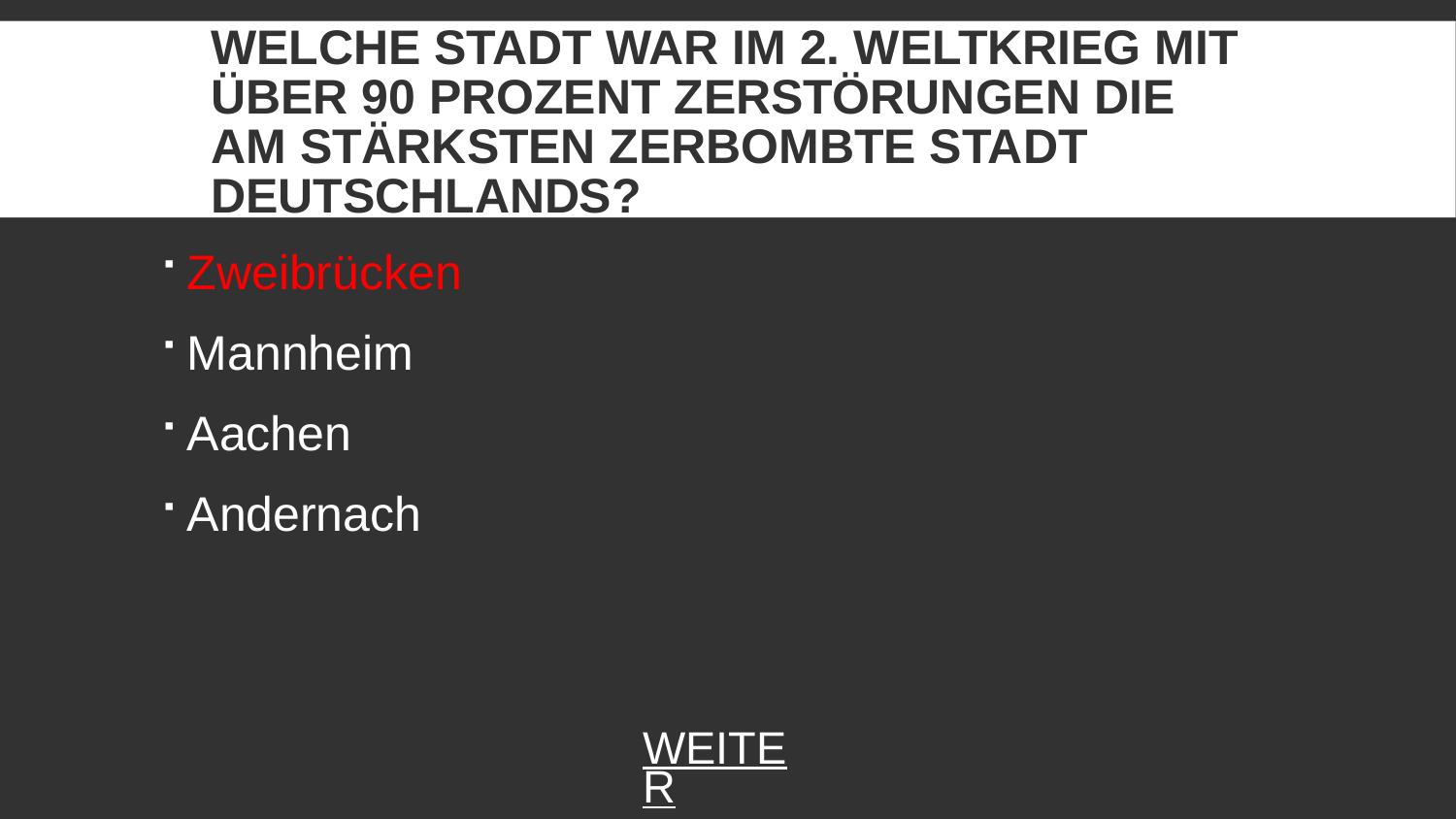

# Welche Stadt war im 2. Weltkrieg mit über 90 Prozent Zerstörungen die am stärksten zerbombte Stadt Deutschlands?
Zweibrücken
Mannheim
Aachen
Andernach
WEITER